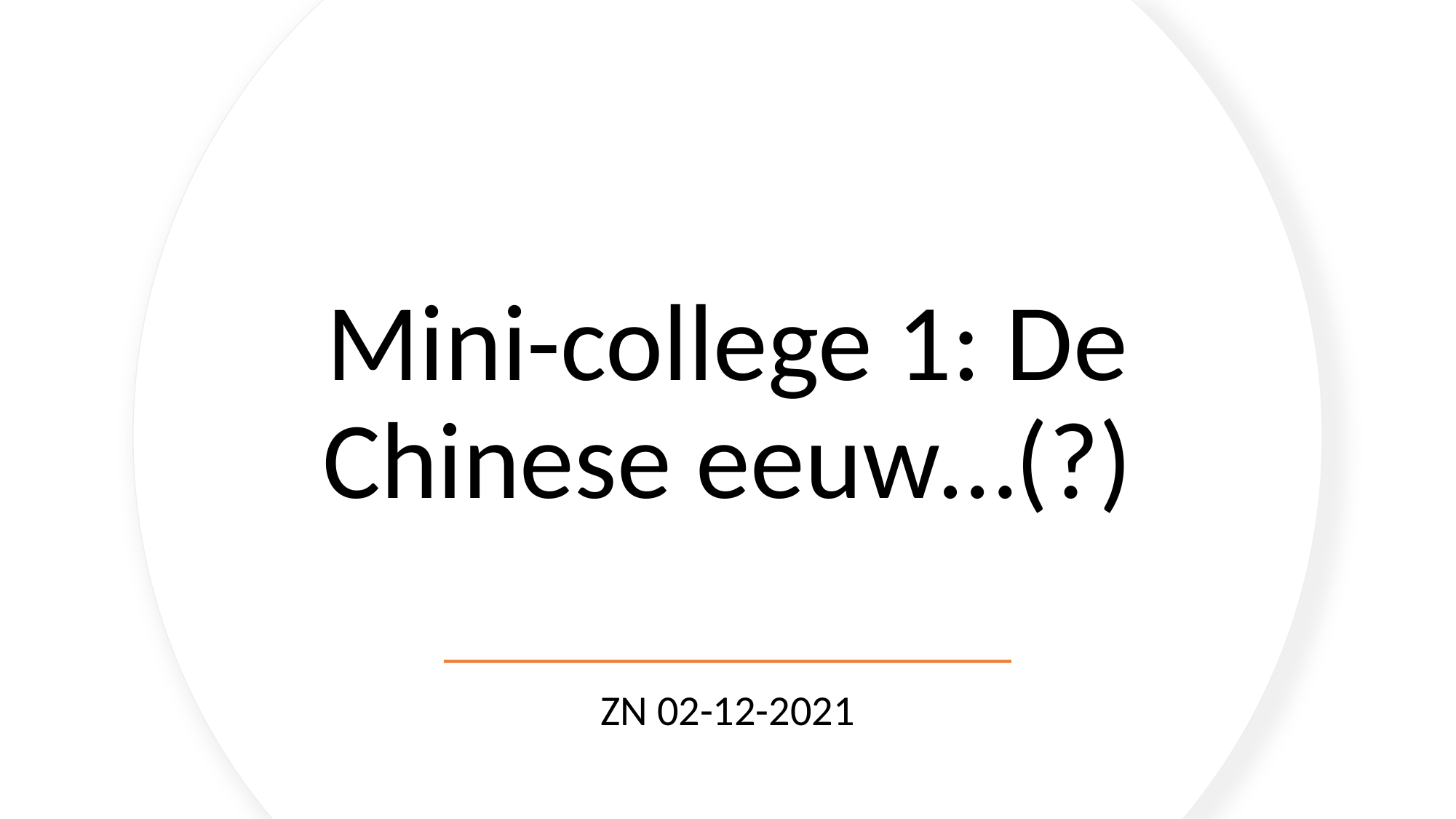

Mini-college 1: De Chinese eeuw…(?)

ZN 02-12-2021